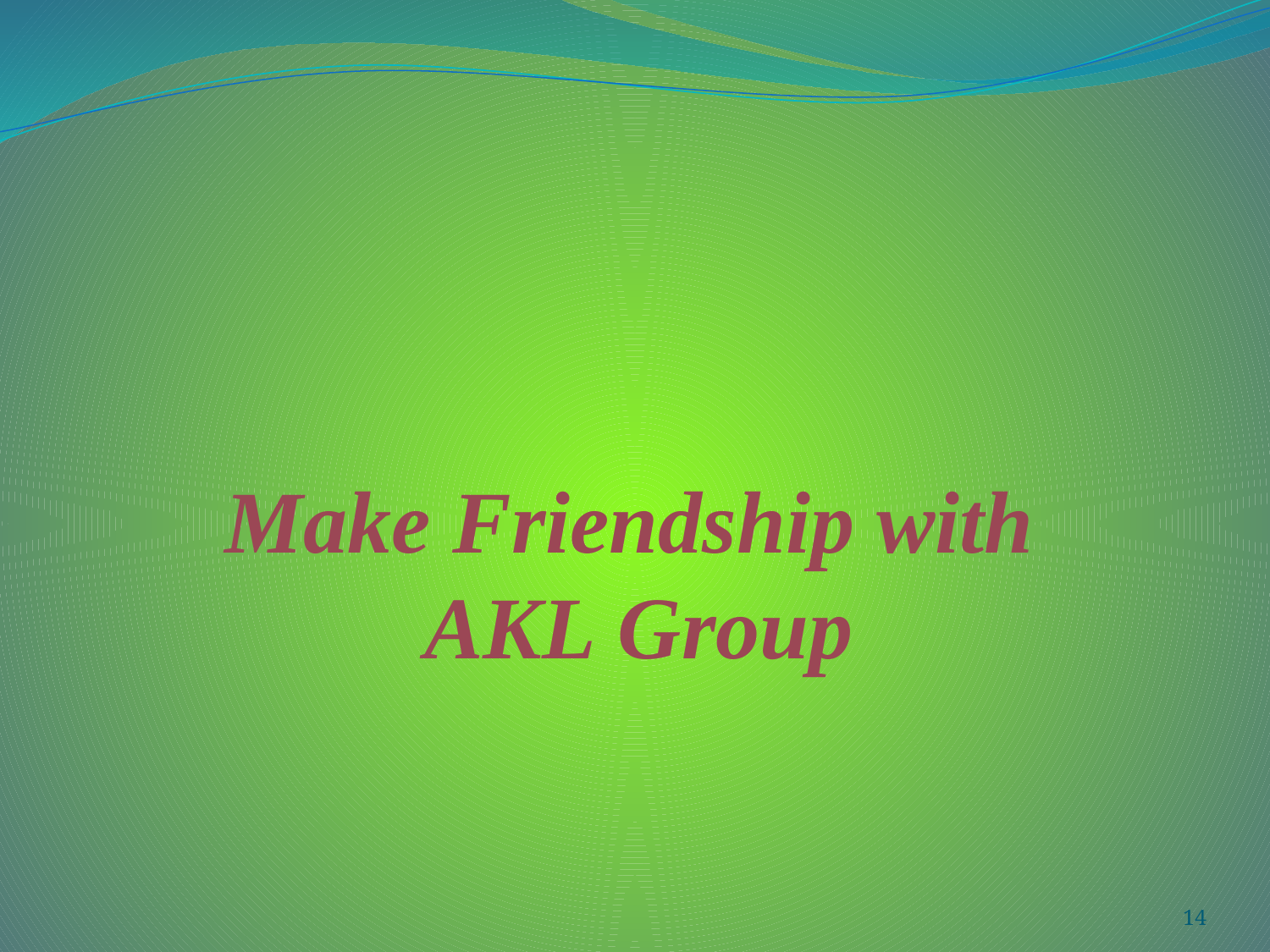

# Make Friendship with AKL Group
14